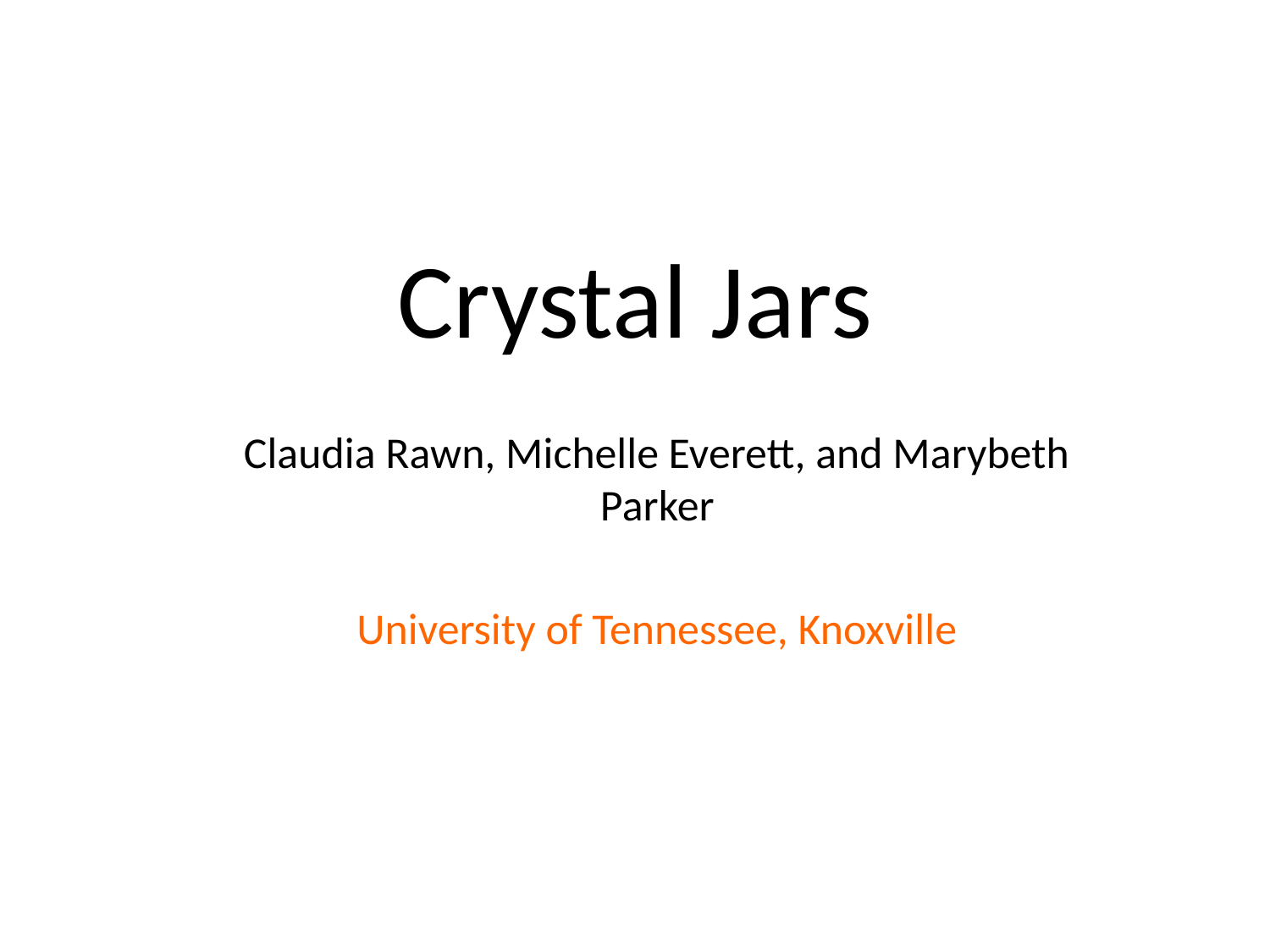

# Crystal Jars
Claudia Rawn, Michelle Everett, and Marybeth Parker

University of Tennessee, Knoxville